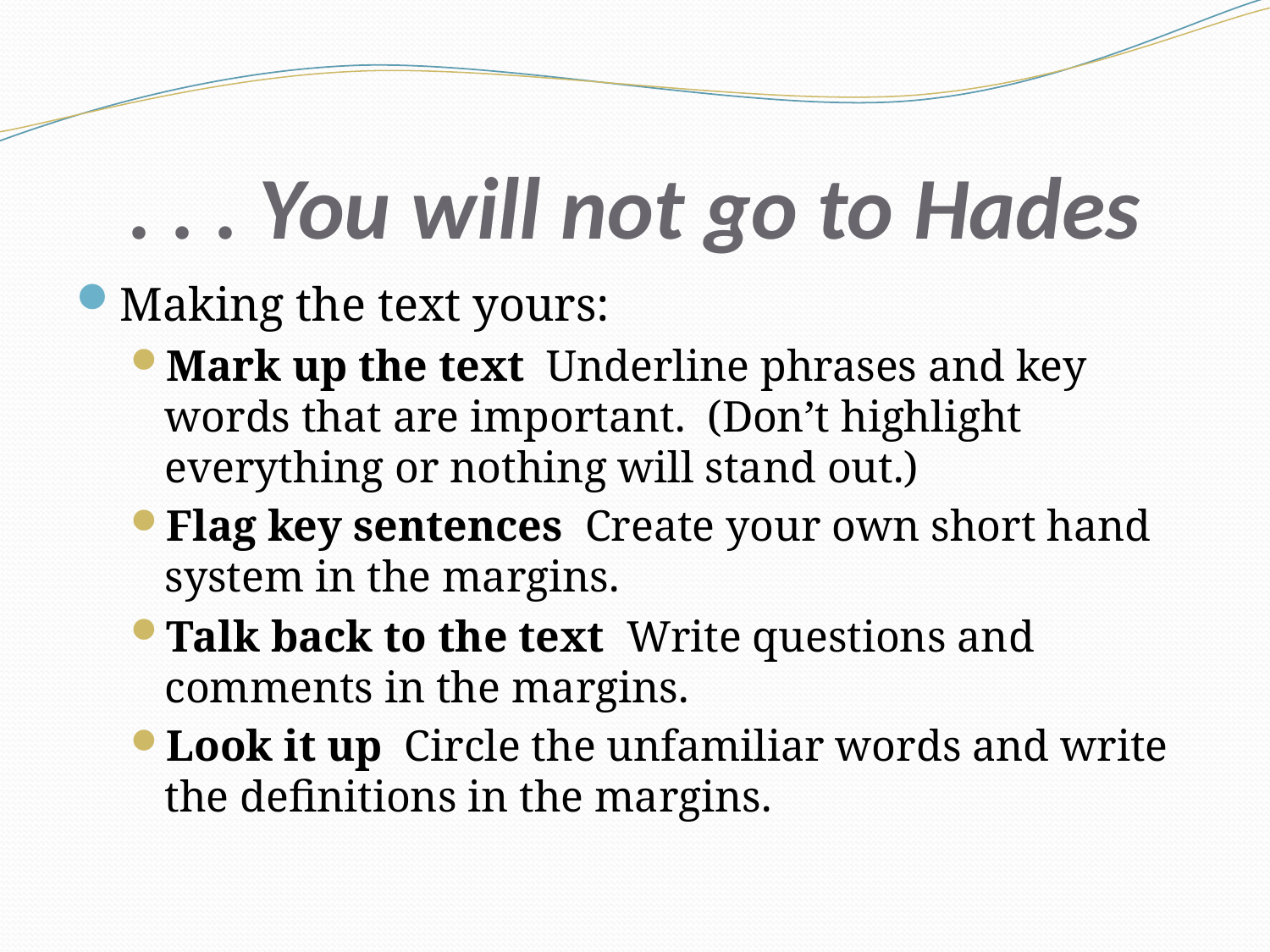

# . . . You will not go to Hades
Making the text yours:
Mark up the text  Underline phrases and key words that are important.  (Don’t highlight everything or nothing will stand out.)
Flag key sentences  Create your own short hand system in the margins.
Talk back to the text  Write questions and comments in the margins.
Look it up  Circle the unfamiliar words and write the definitions in the margins.